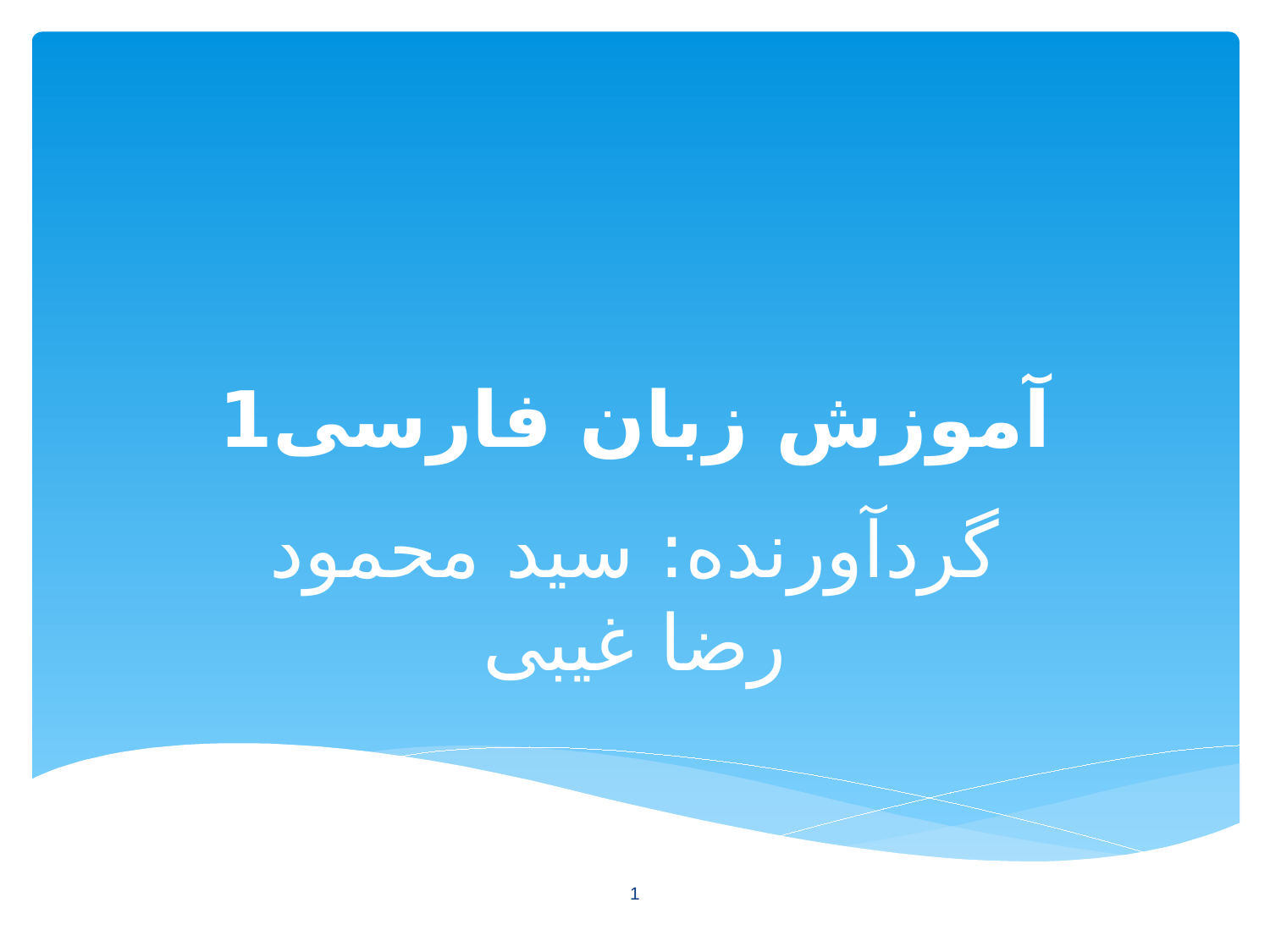

# آموزش زبان فارسی1
گردآورنده: سید محمود رضا غیبی
1